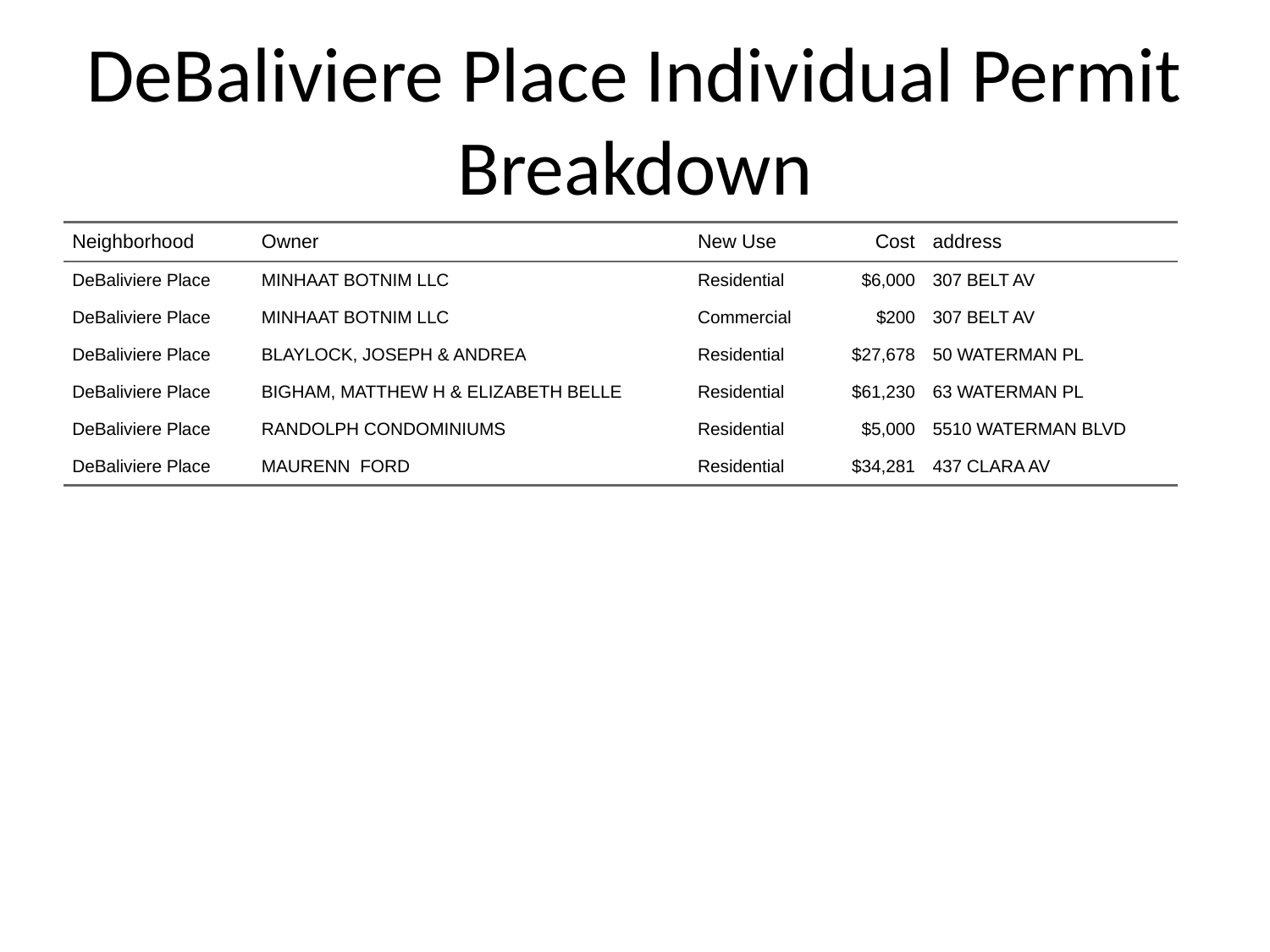

# DeBaliviere Place Individual Permit Breakdown
| Neighborhood | Owner | New Use | Cost | address |
| --- | --- | --- | --- | --- |
| DeBaliviere Place | MINHAAT BOTNIM LLC | Residential | $6,000 | 307 BELT AV |
| DeBaliviere Place | MINHAAT BOTNIM LLC | Commercial | $200 | 307 BELT AV |
| DeBaliviere Place | BLAYLOCK, JOSEPH & ANDREA | Residential | $27,678 | 50 WATERMAN PL |
| DeBaliviere Place | BIGHAM, MATTHEW H & ELIZABETH BELLE | Residential | $61,230 | 63 WATERMAN PL |
| DeBaliviere Place | RANDOLPH CONDOMINIUMS | Residential | $5,000 | 5510 WATERMAN BLVD |
| DeBaliviere Place | MAURENN FORD | Residential | $34,281 | 437 CLARA AV |